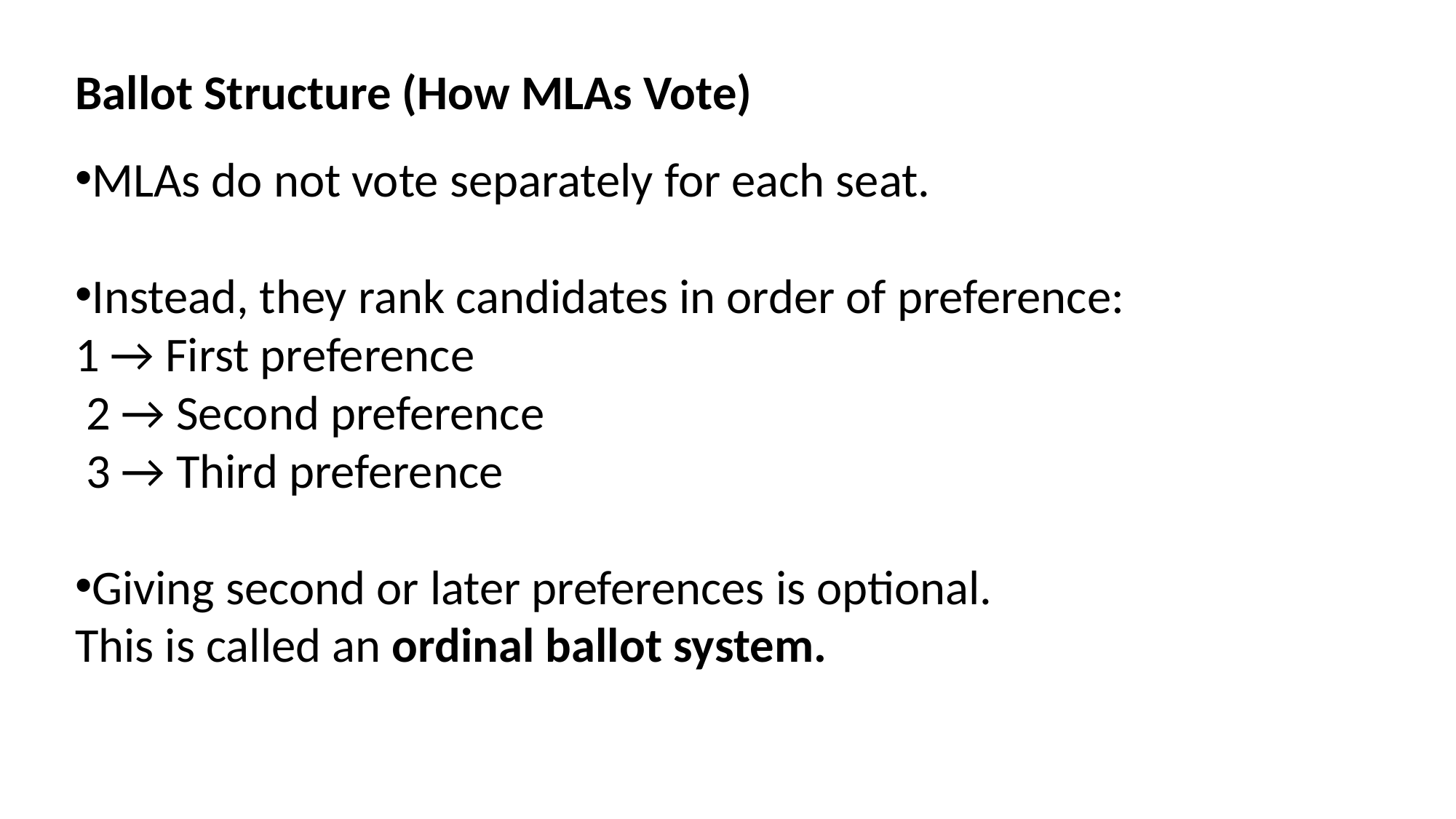

Ballot Structure (How MLAs Vote)
MLAs do not vote separately for each seat.

Instead, they rank candidates in order of preference:
1 → First preference
 2 → Second preference
 3 → Third preference

Giving second or later preferences is optional.
This is called an ordinal ballot system.